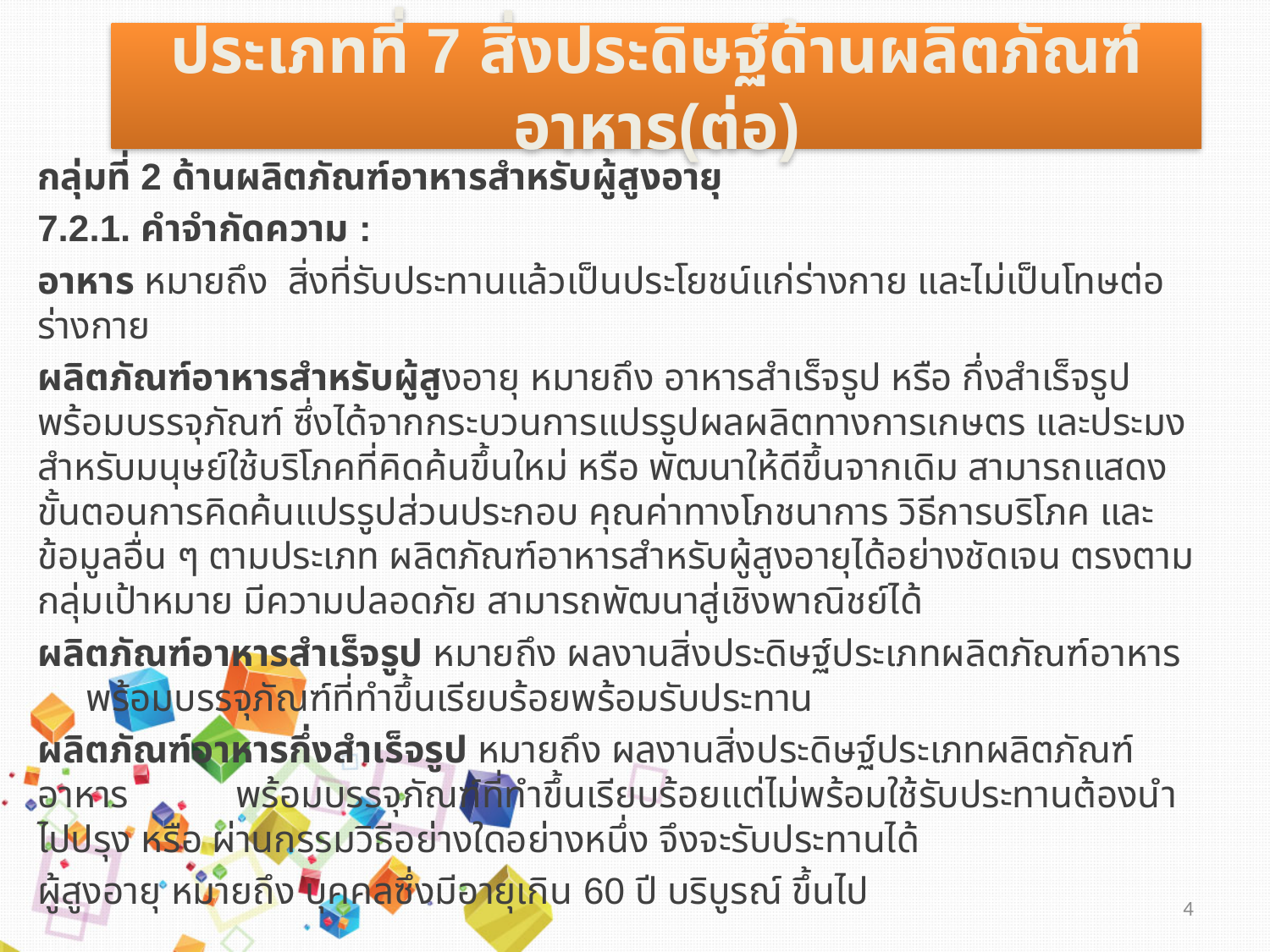

# ประเภทที่ 7 สิ่งประดิษฐ์ด้านผลิตภัณฑ์อาหาร(ต่อ)
กลุ่มที่ 2 ด้านผลิตภัณฑ์อาหารสำหรับผู้สูงอายุ
7.2.1. คำจำกัดความ :
อาหาร หมายถึง  สิ่งที่รับประทานแล้วเป็นประโยชน์แก่ร่างกาย และไม่เป็นโทษต่อร่างกาย
ผลิตภัณฑ์อาหารสำหรับผู้สูงอายุ หมายถึง อาหารสำเร็จรูป หรือ กึ่งสำเร็จรูปพร้อมบรรจุภัณฑ์ ซึ่งได้จากกระบวนการแปรรูปผลผลิตทางการเกษตร และประมงสำหรับมนุษย์ใช้บริโภคที่คิดค้นขึ้นใหม่ หรือ พัฒนาให้ดีขึ้นจากเดิม สามารถแสดงขั้นตอนการคิดค้นแปรรูปส่วนประกอบ คุณค่าทางโภชนาการ วิธีการบริโภค และข้อมูลอื่น ๆ ตามประเภท ผลิตภัณฑ์อาหารสำหรับผู้สูงอายุได้อย่างชัดเจน ตรงตามกลุ่มเป้าหมาย มีความปลอดภัย สามารถพัฒนาสู่เชิงพาณิชย์ได้
ผลิตภัณฑ์อาหารสำเร็จรูป หมายถึง ผลงานสิ่งประดิษฐ์ประเภทผลิตภัณฑ์อาหาร       พร้อมบรรจุภัณฑ์ที่ทำขึ้นเรียบร้อยพร้อมรับประทาน
ผลิตภัณฑ์อาหารกึ่งสำเร็จรูป หมายถึง ผลงานสิ่งประดิษฐ์ประเภทผลิตภัณฑ์อาหาร           พร้อมบรรจุภัณฑ์ที่ทำขึ้นเรียบร้อยแต่ไม่พร้อมใช้รับประทานต้องนำไปปรุง หรือ ผ่านกรรมวิธีอย่างใดอย่างหนึ่ง จึงจะรับประทานได้
ผู้สูงอายุ หมายถึง บุคคลซึ่งมีอายุเกิน 60 ปี บริบูรณ์ ขึ้นไป

4